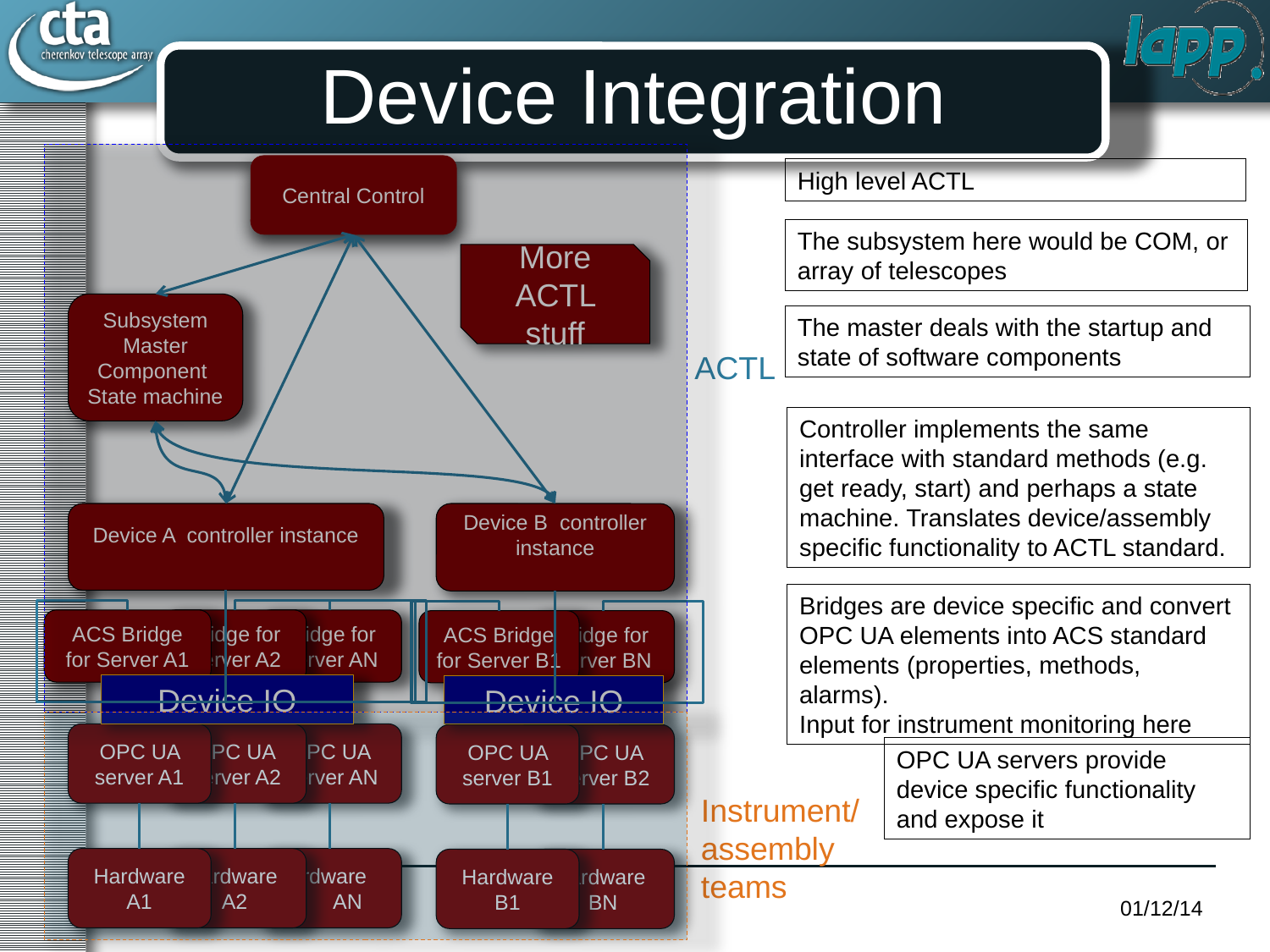

# Device Integration

Central Control
High level ACTL
The subsystem here would be COM, or array of telescopes
More ACTL stuff
Subsystem Master Component
State machine
The master deals with the startup and state of software components
ACTL
Controller implements the same interface with standard methods (e.g. get ready, start) and perhaps a state machine. Translates device/assembly specific functionality to ACTL standard.
Device A  controller instance

Device B  controller instance

Bridges are device specific and convert OPC UA elements into ACS standard elements (properties, methods, alarms).
Input for instrument monitoring here
ACS Bridge for Server A1
Bridge for Server A2
Bridge for Server AN
ACS Bridge for Server B1
Bridge for Server BN
Device IO
Device IO

OPC UA server A1
OPC UA Server A2
OPC UA Server AN
OPC UA server B1
OPC UA Server B2
OPC UA servers provide device specific functionality and expose it
Instrument/assembly  teams
Hardware A1
Hardware  A2
Hardware AN     AN
Hardware B1
Hardware  BN
01/12/14